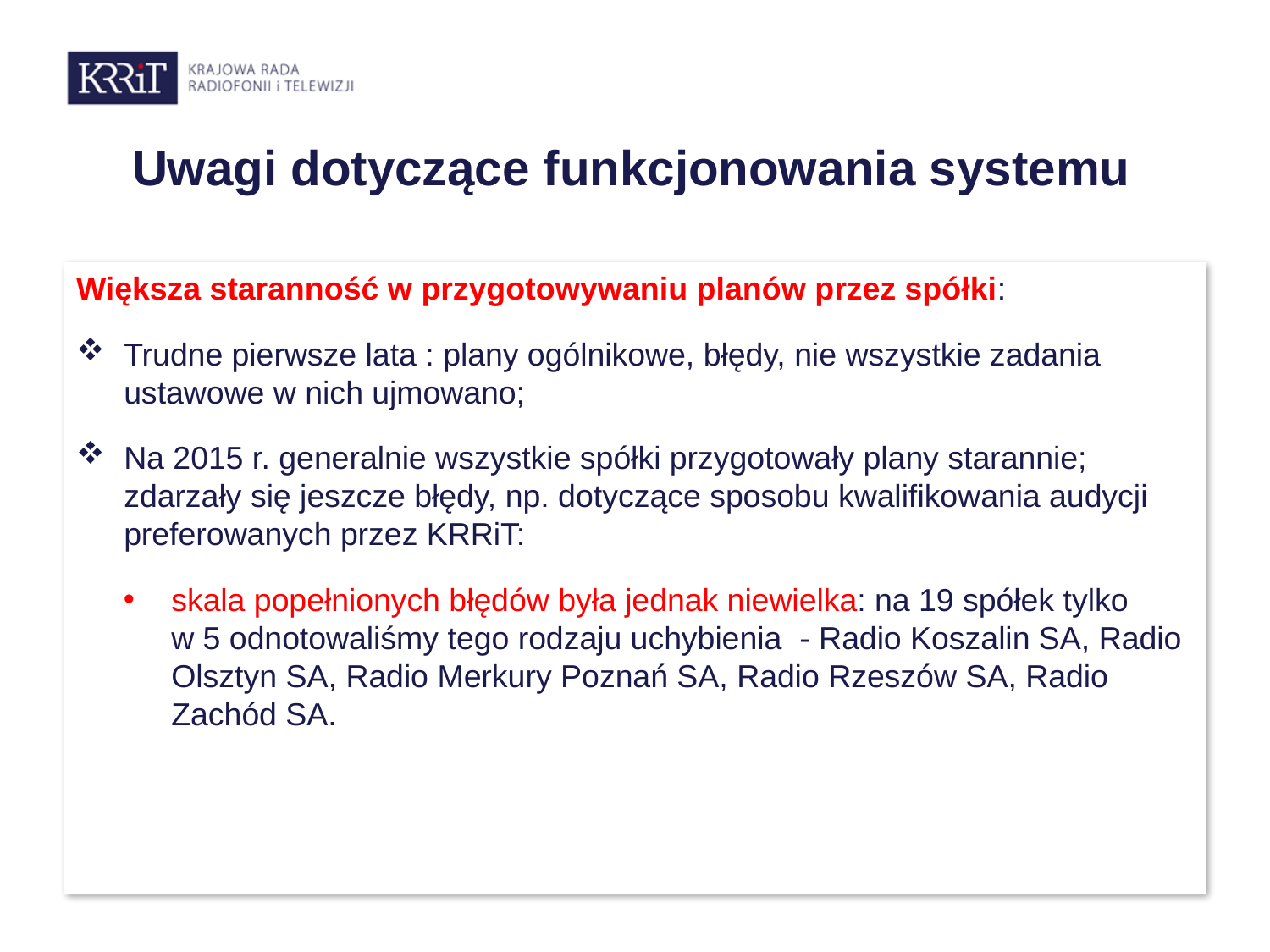

# Uwagi dotyczące funkcjonowania systemu
Większa staranność w przygotowywaniu planów przez spółki:
Trudne pierwsze lata : plany ogólnikowe, błędy, nie wszystkie zadania ustawowe w nich ujmowano;
Na 2015 r. generalnie wszystkie spółki przygotowały plany starannie; zdarzały się jeszcze błędy, np. dotyczące sposobu kwalifikowania audycji preferowanych przez KRRiT:
skala popełnionych błędów była jednak niewielka: na 19 spółek tylko
w 5 odnotowaliśmy tego rodzaju uchybienia  - Radio Koszalin SA, Radio Olsztyn SA, Radio Merkury Poznań SA, Radio Rzeszów SA, Radio Zachód SA.